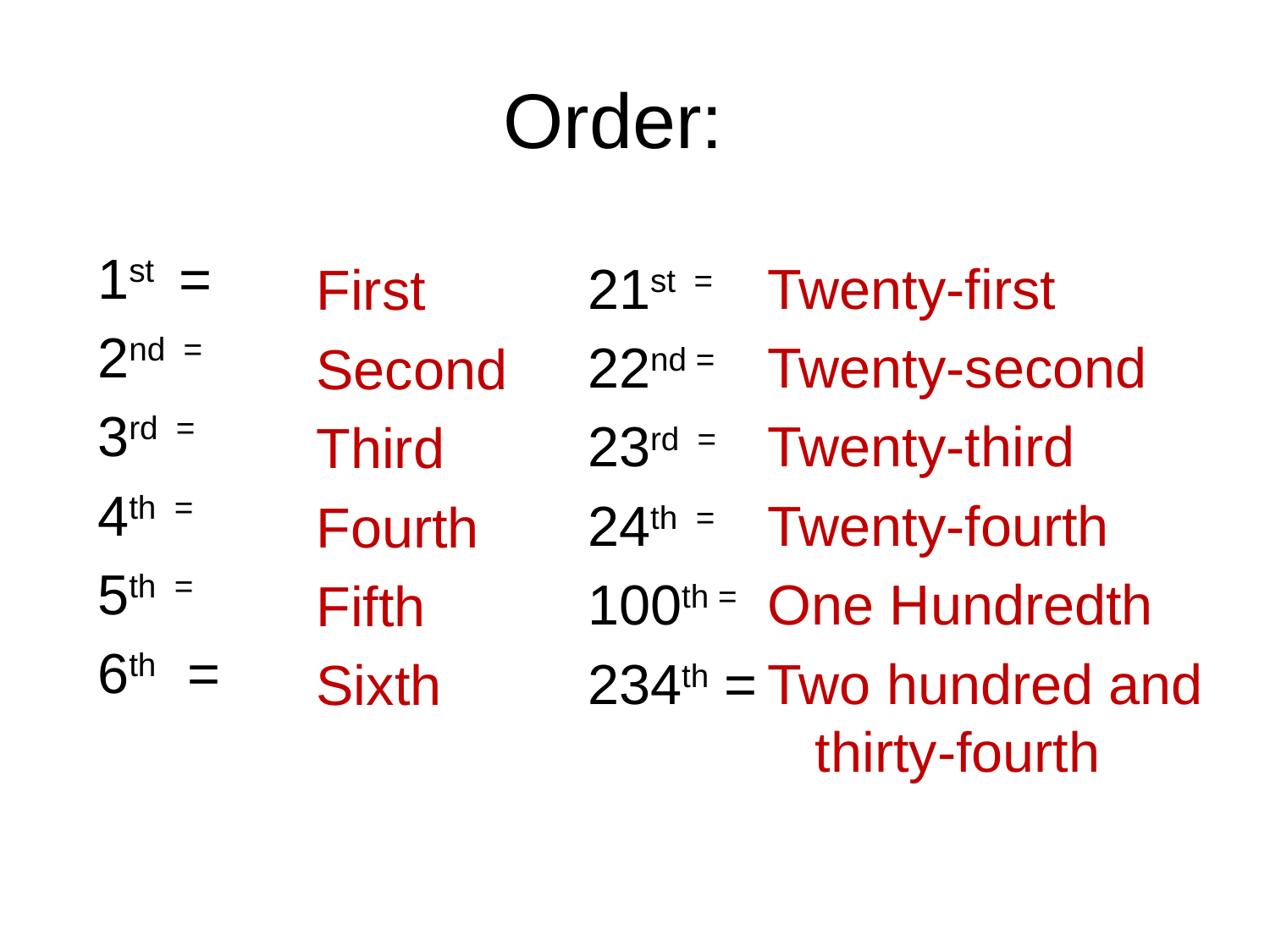

# Order:
1st  =
2nd  =
3rd  =
4th  =
5th  =
6th  =
21st  =
22nd =
23rd  =
24th  =
100th =
234th =
Twenty-first
Twenty-second
Twenty-third
Twenty-fourth
One Hundredth
Two hundred and thirty-fourth
First
Second
Third
Fourth
Fifth
Sixth